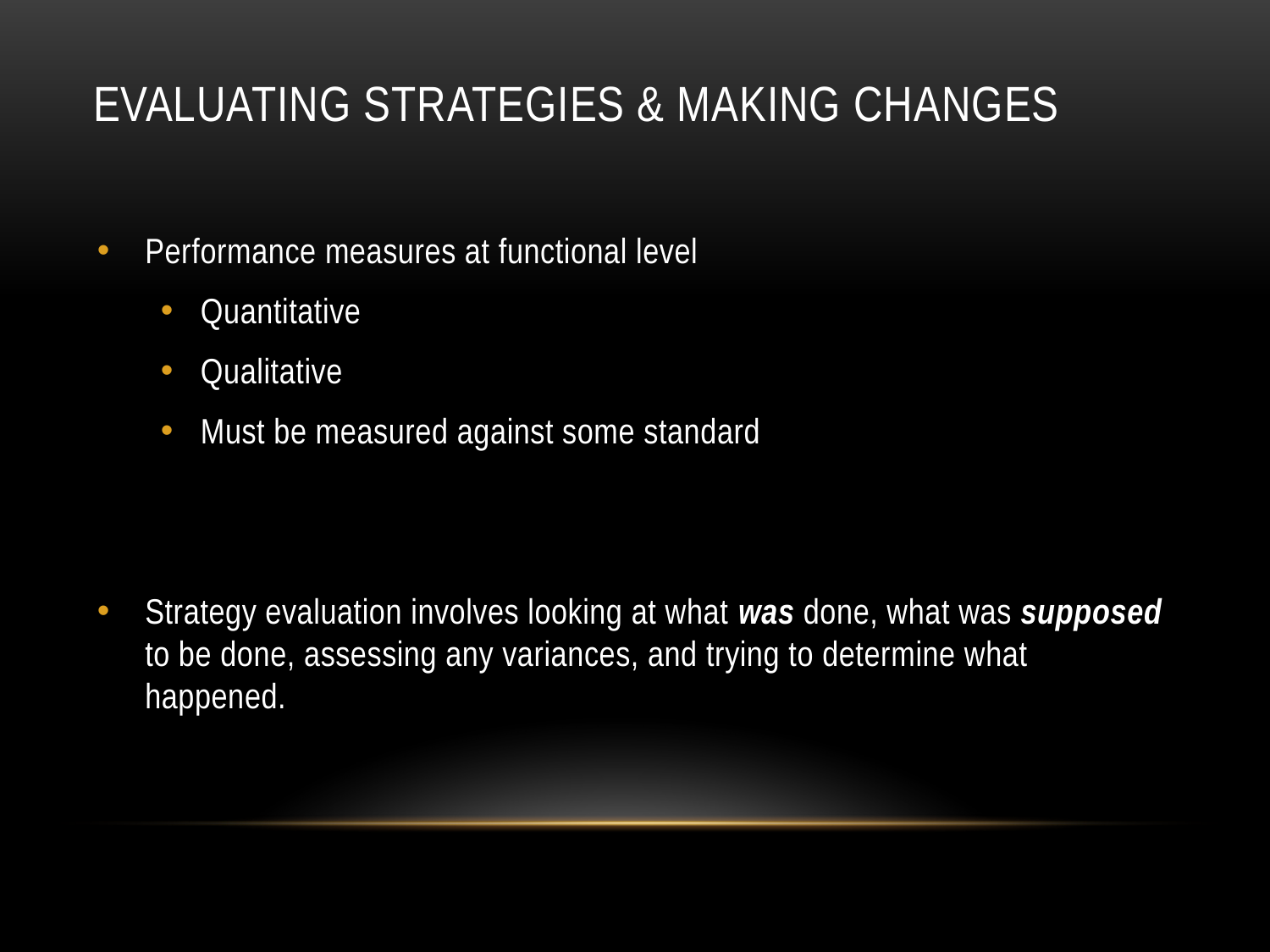

# evaluating Strategies & Making Changes
Performance measures at functional level
Quantitative
Qualitative
Must be measured against some standard

Strategy evaluation involves looking at what was done, what was supposed to be done, assessing any variances, and trying to determine what happened.